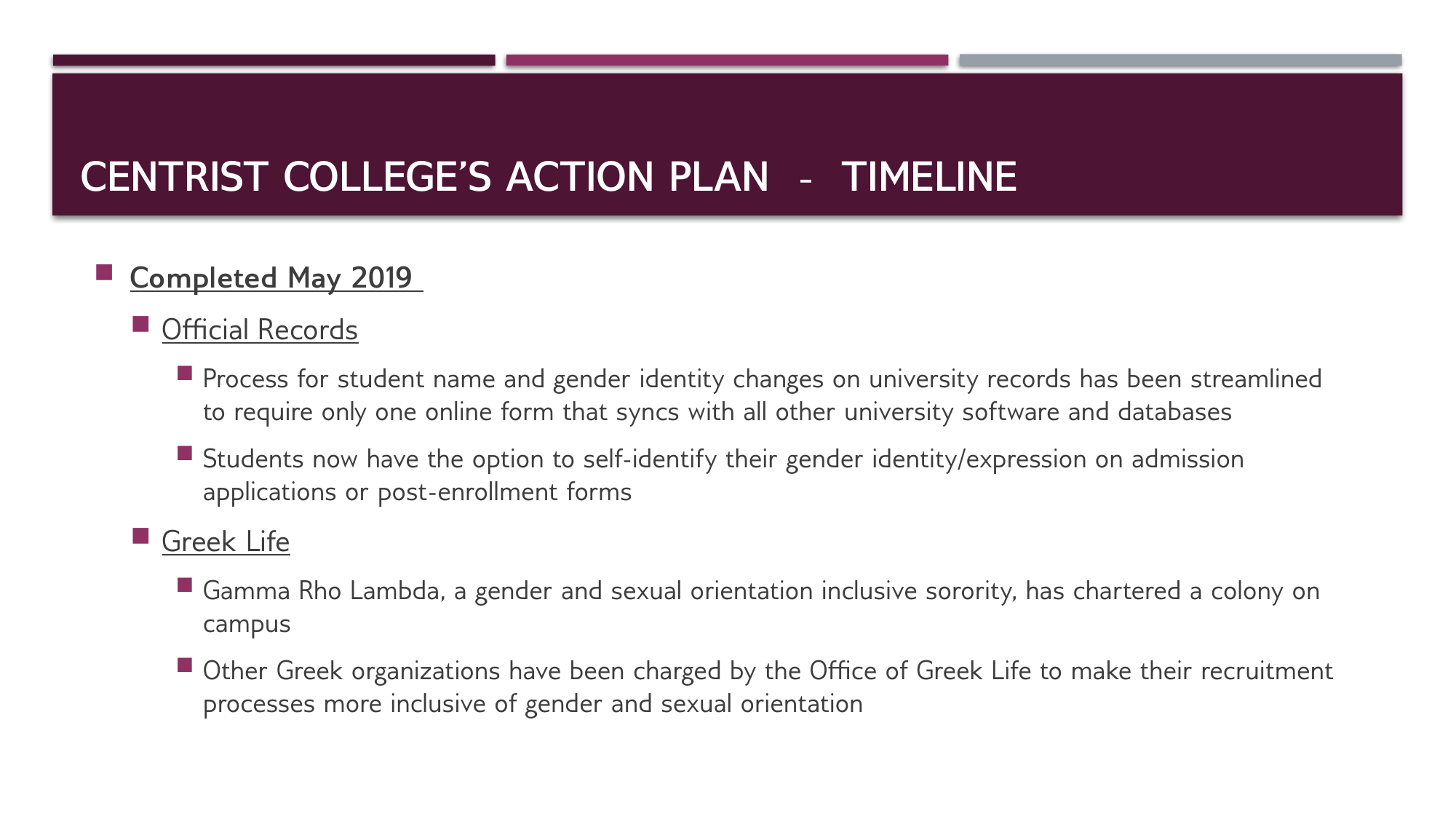

# CENTRIST COLLEGE’S ACTION PLAN  -  Timeline
Completed May 2019
Official Records
Process for student name and gender identity changes on university records has been streamlined to require only one online form that syncs with all other university software and databases
Students now have the option to self-identify their gender identity/expression on admission applications or post-enrollment forms
Greek Life
Gamma Rho Lambda, a gender and sexual orientation inclusive sorority, has chartered a colony on campus
Other Greek organizations have been charged by the Office of Greek Life to make their recruitment processes more inclusive of gender and sexual orientation